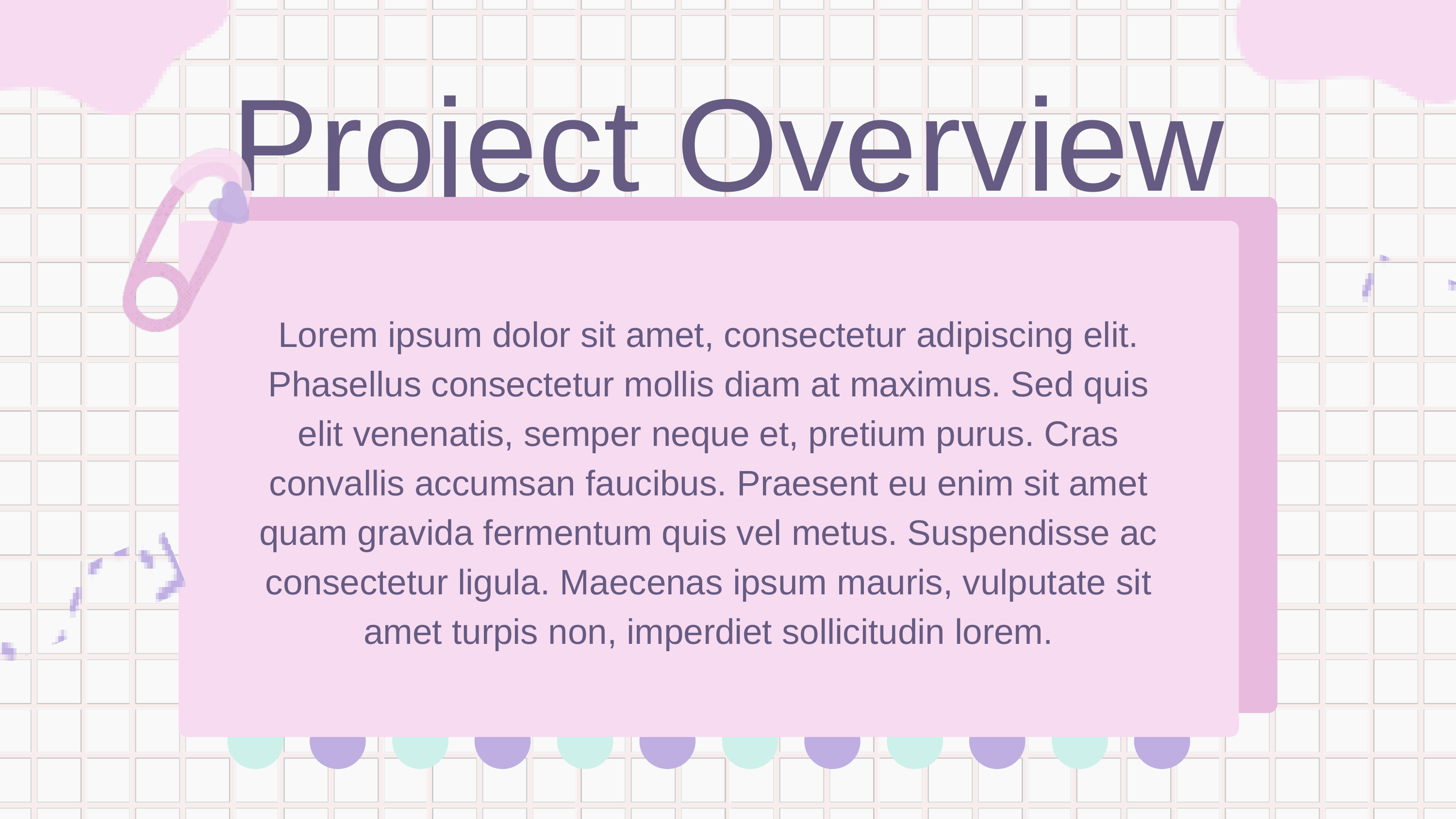

Project Overview

Lorem ipsum dolor sit amet, consectetur adipiscing elit. Phasellus consectetur mollis diam at maximus. Sed quis elit venenatis, semper neque et, pretium purus. Cras convallis accumsan faucibus. Praesent eu enim sit amet quam gravida fermentum quis vel metus. Suspendisse ac consectetur ligula. Maecenas ipsum mauris, vulputate sit amet turpis non, imperdiet sollicitudin lorem.